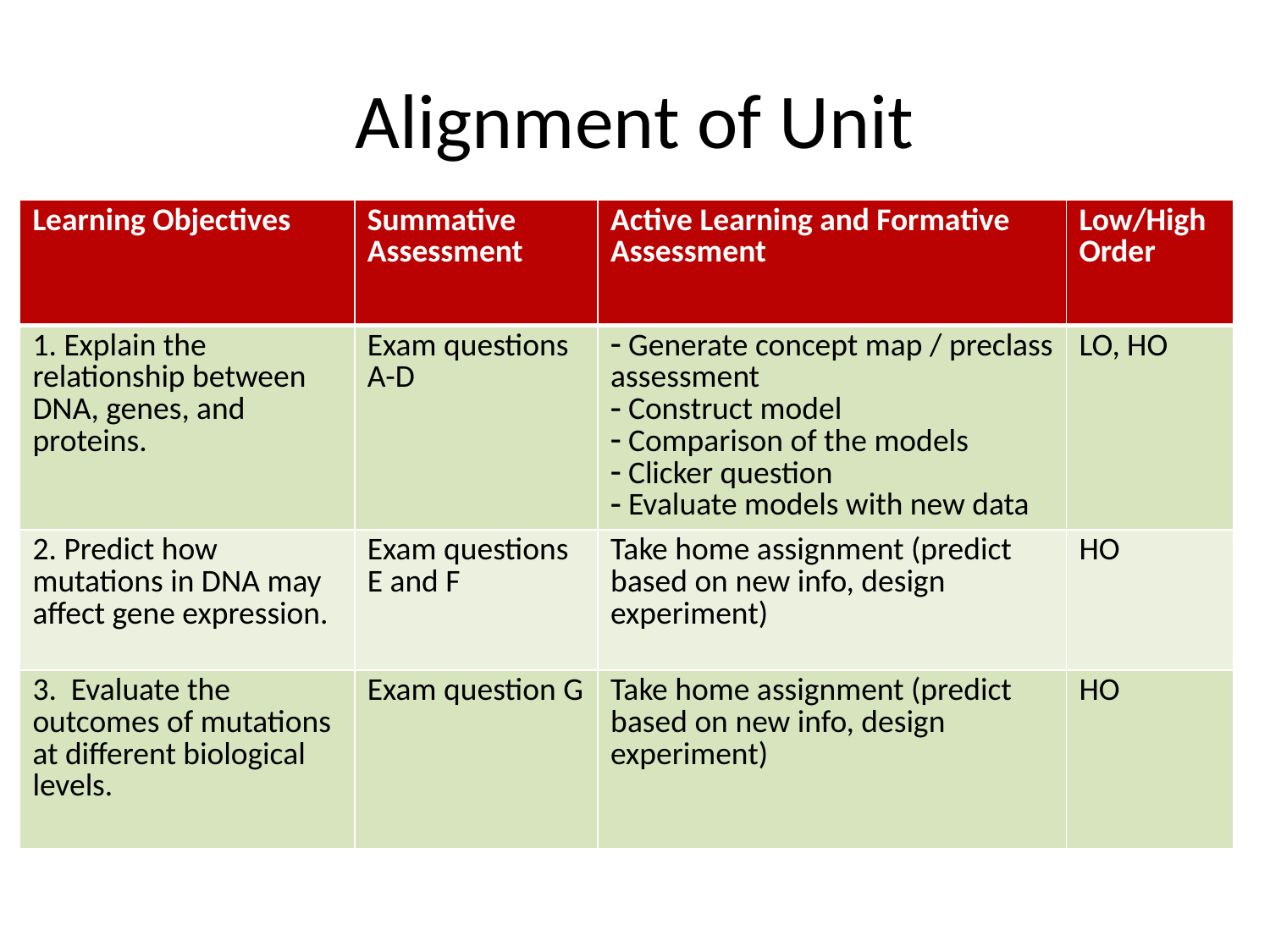

# Alignment of Unit
| Learning Objectives | Summative Assessment | Active Learning and Formative Assessment | Low/High Order |
| --- | --- | --- | --- |
| 1. Explain the relationship between DNA, genes, and proteins. | Exam questions A-D | Generate concept map / preclass assessment Construct model Comparison of the models Clicker question Evaluate models with new data | LO, HO |
| 2. Predict how mutations in DNA may affect gene expression. | Exam questions E and F | Take home assignment (predict based on new info, design experiment) | HO |
| 3. Evaluate the outcomes of mutations at different biological levels. | Exam question G | Take home assignment (predict based on new info, design experiment) | HO |